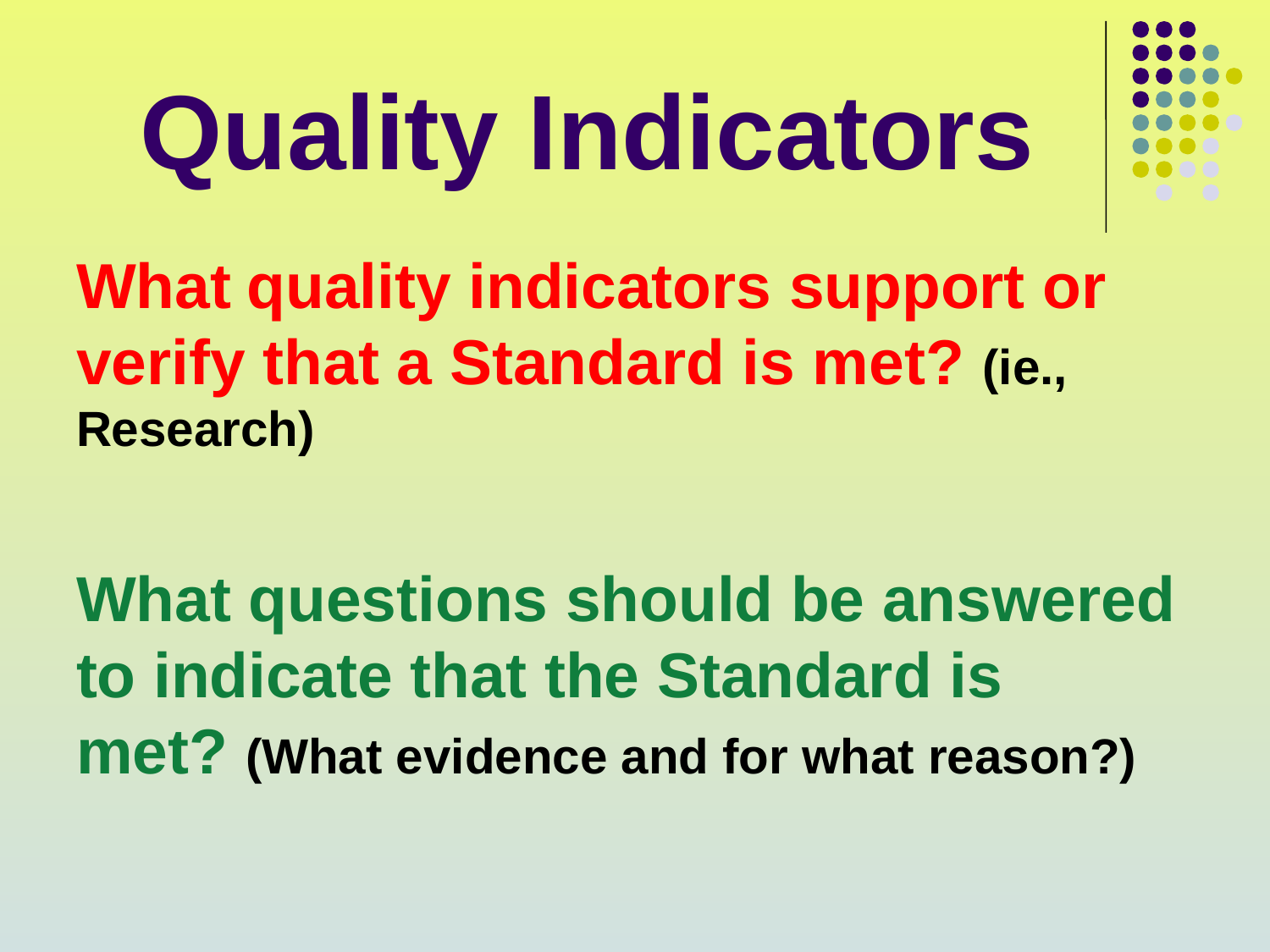

# Quality Indicators
What quality indicators support or verify that a Standard is met? (ie., Research)

What questions should be answered to indicate that the Standard is met? (What evidence and for what reason?)